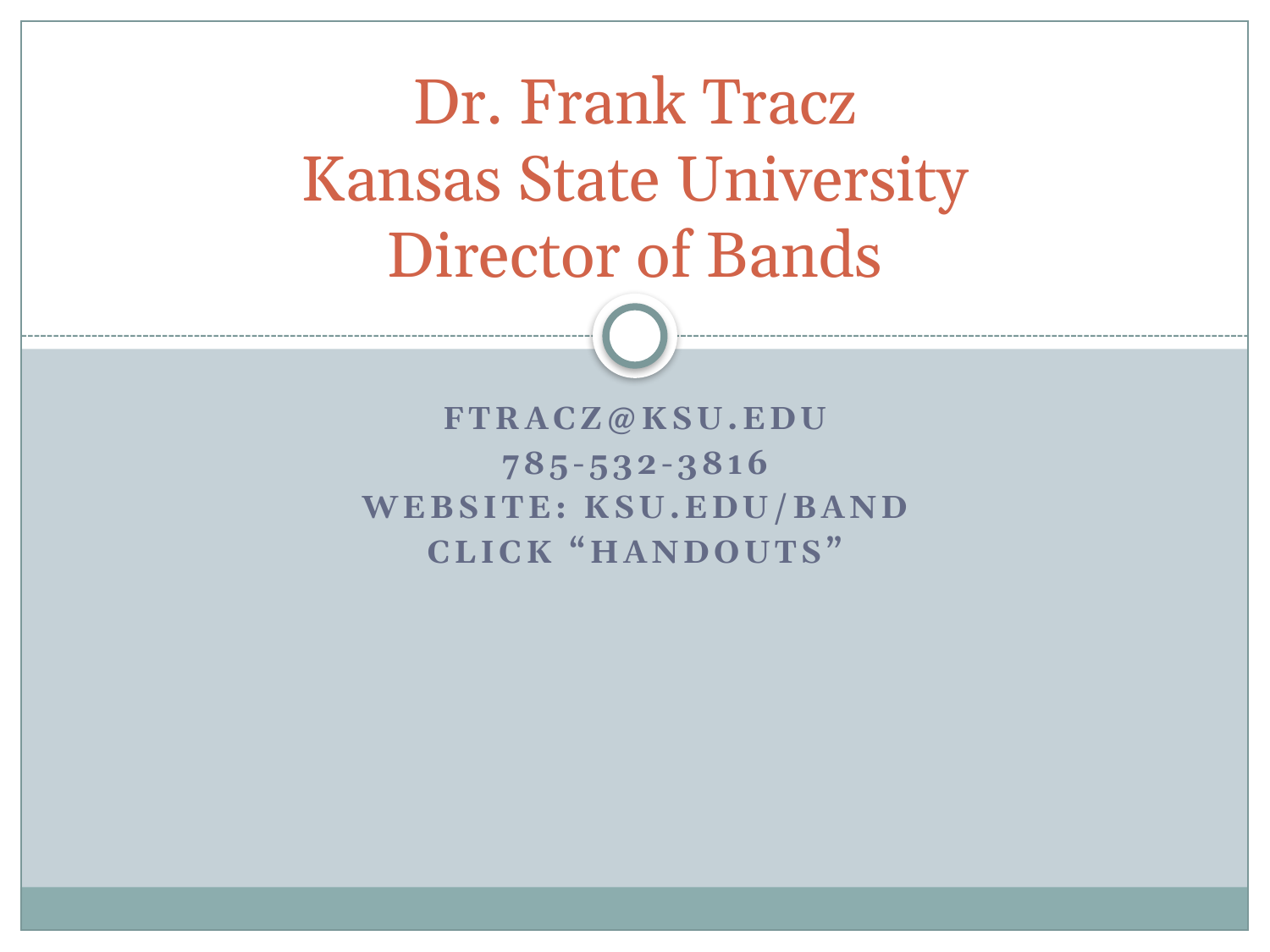

# Dr. Frank Tracz Kansas State University Director of Bands
FTRACZ@KSU.EDU
785-532-3816
WEBSITE: KSU.EDU/BAND
CLICK “HANDOUTS”